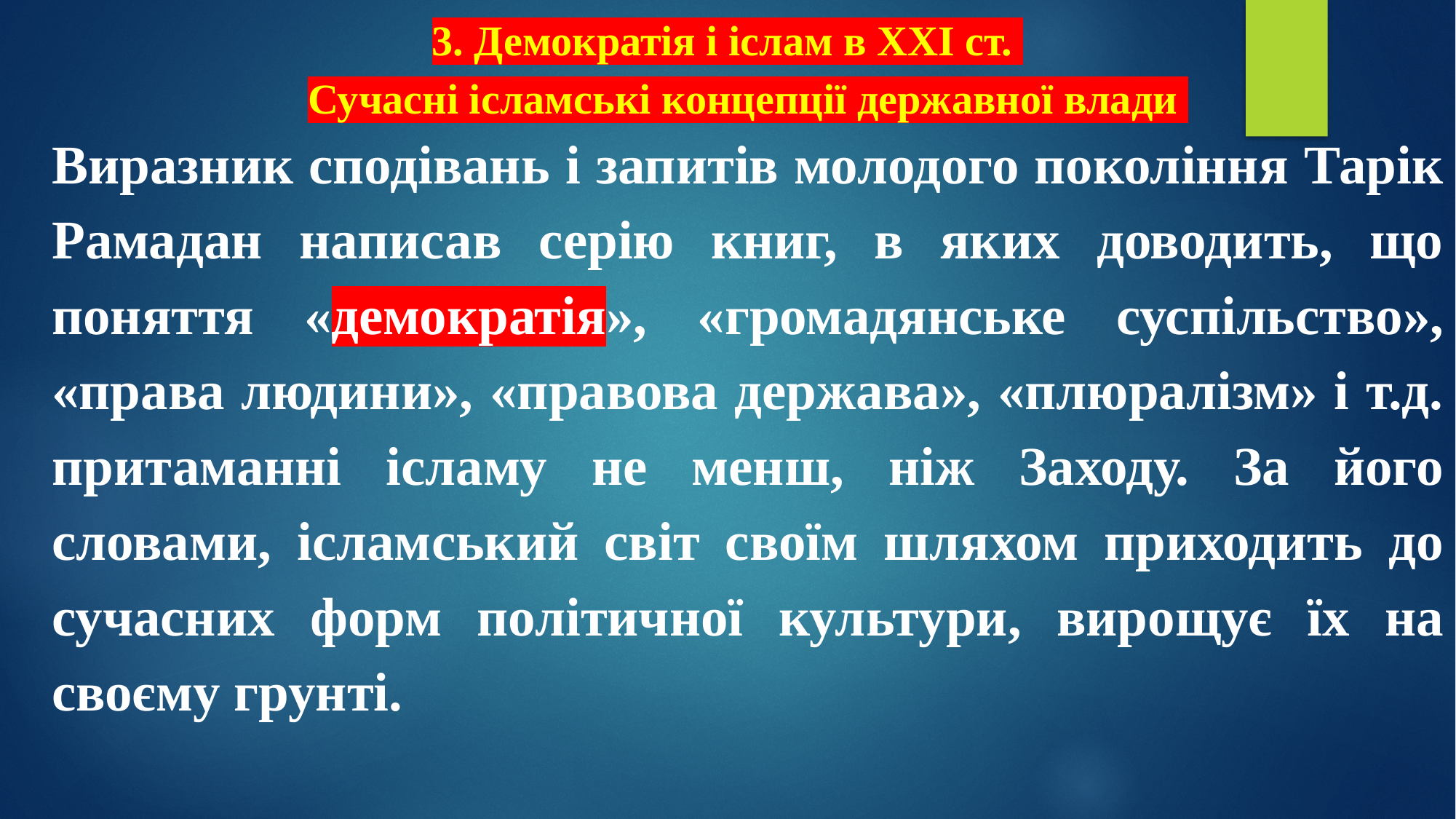

# 3. Демократія і іслам в XXI ст. Сучасні ісламські концепції державної влади
Виразник сподівань і запитів молодого покоління Тарік Рамадан написав серію книг, в яких доводить, що поняття «демократія», «громадянське суспільство», «права людини», «правова держава», «плюралізм» і т.д. притаманні ісламу не менш, ніж Заходу. За його словами, ісламський світ своїм шляхом приходить до сучасних форм політичної культури, вирощує їх на своєму грунті.